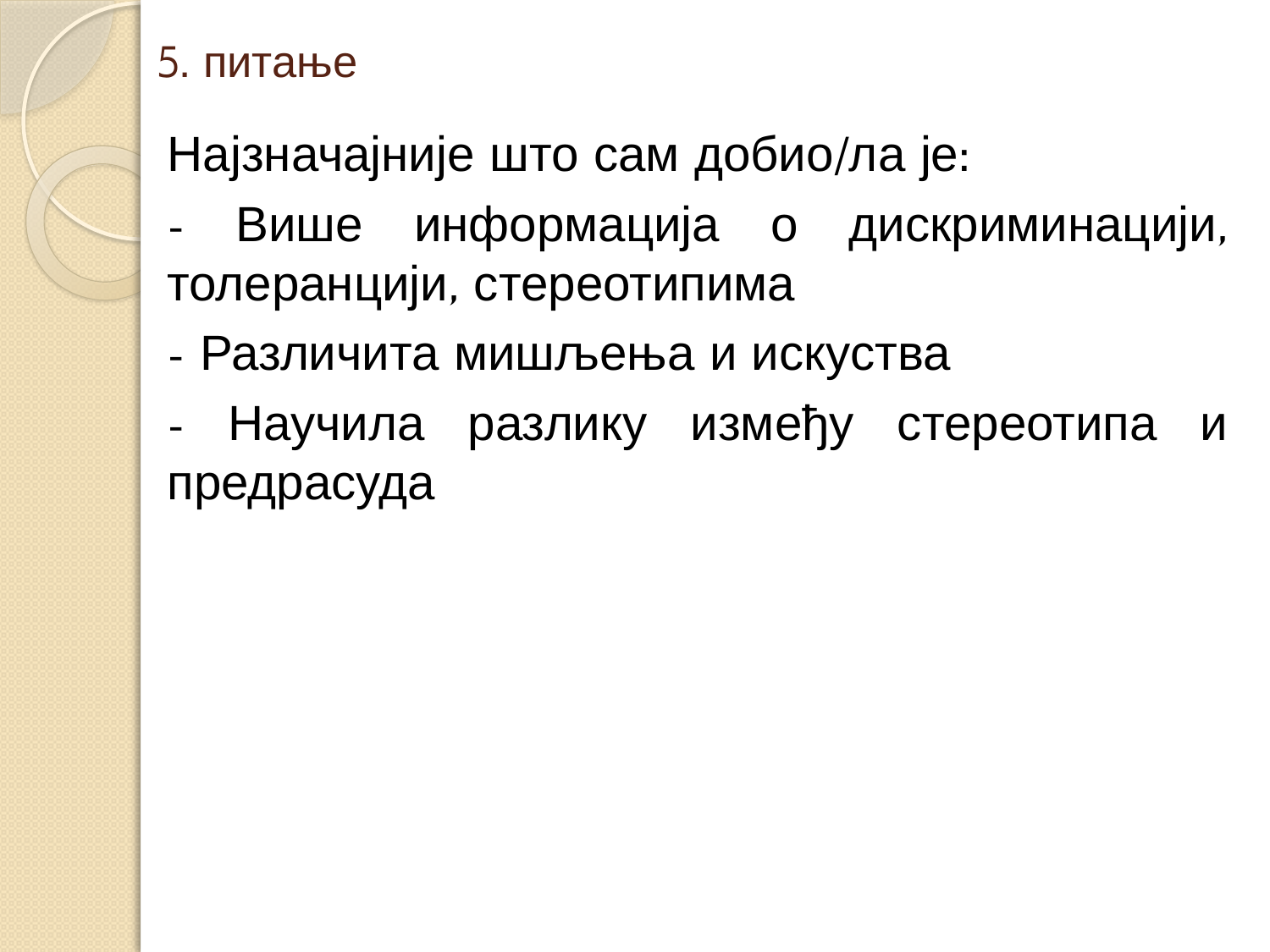

# 5. питање
Најзначајније што сам добио/ла је:
- Више информација о дискриминацији, толеранцији, стереотипима
- Различита мишљења и искуства
- Научила разлику између стереотипа и предрасуда